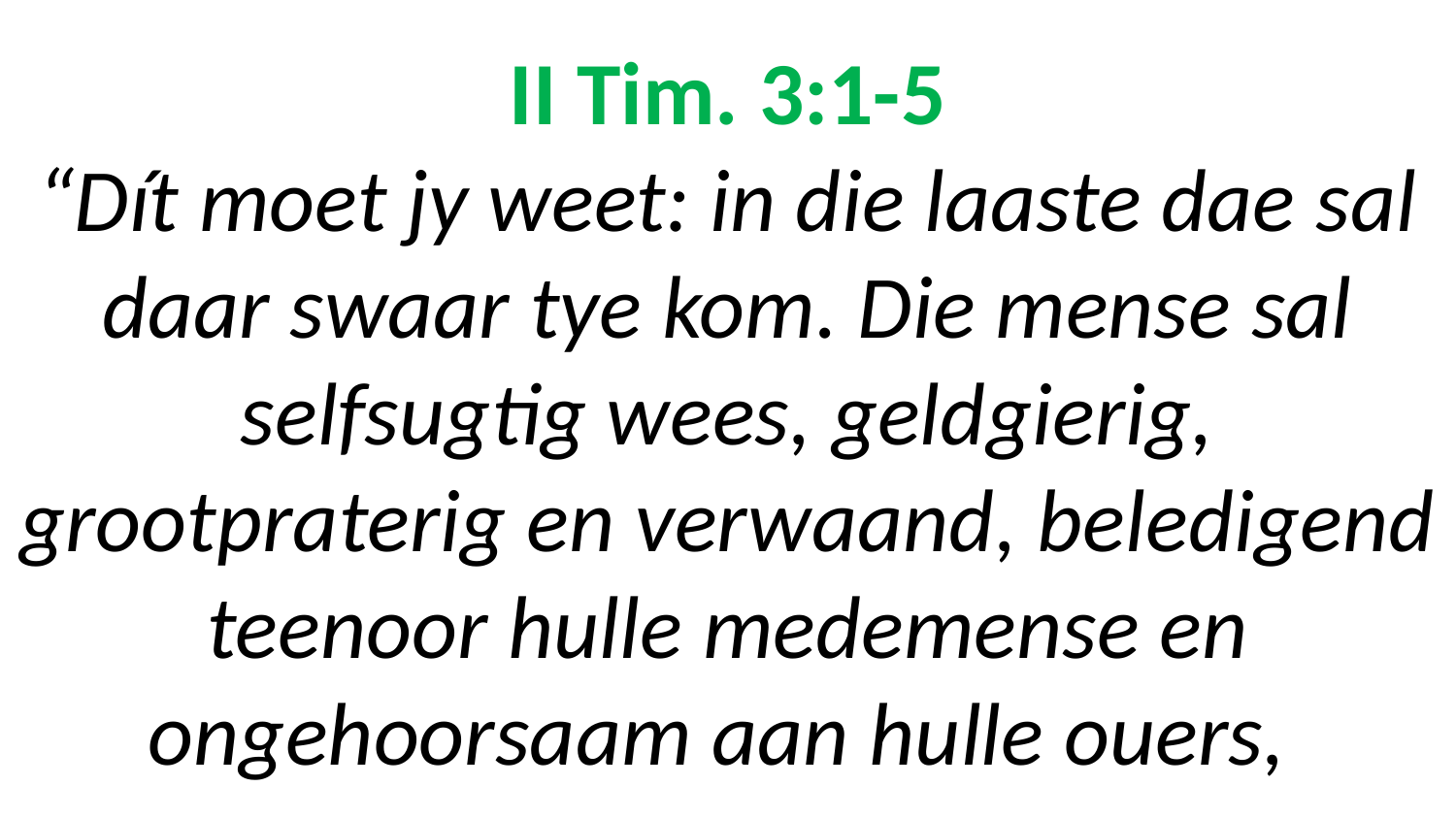

# II Tim. 3:1-5 “Dít moet jy weet: in die laaste dae sal daar swaar tye kom. Die mense sal selfsugtig wees, geldgierig, grootpraterig en verwaand, beledigend teenoor hulle medemense en ongehoorsaam aan hulle ouers,